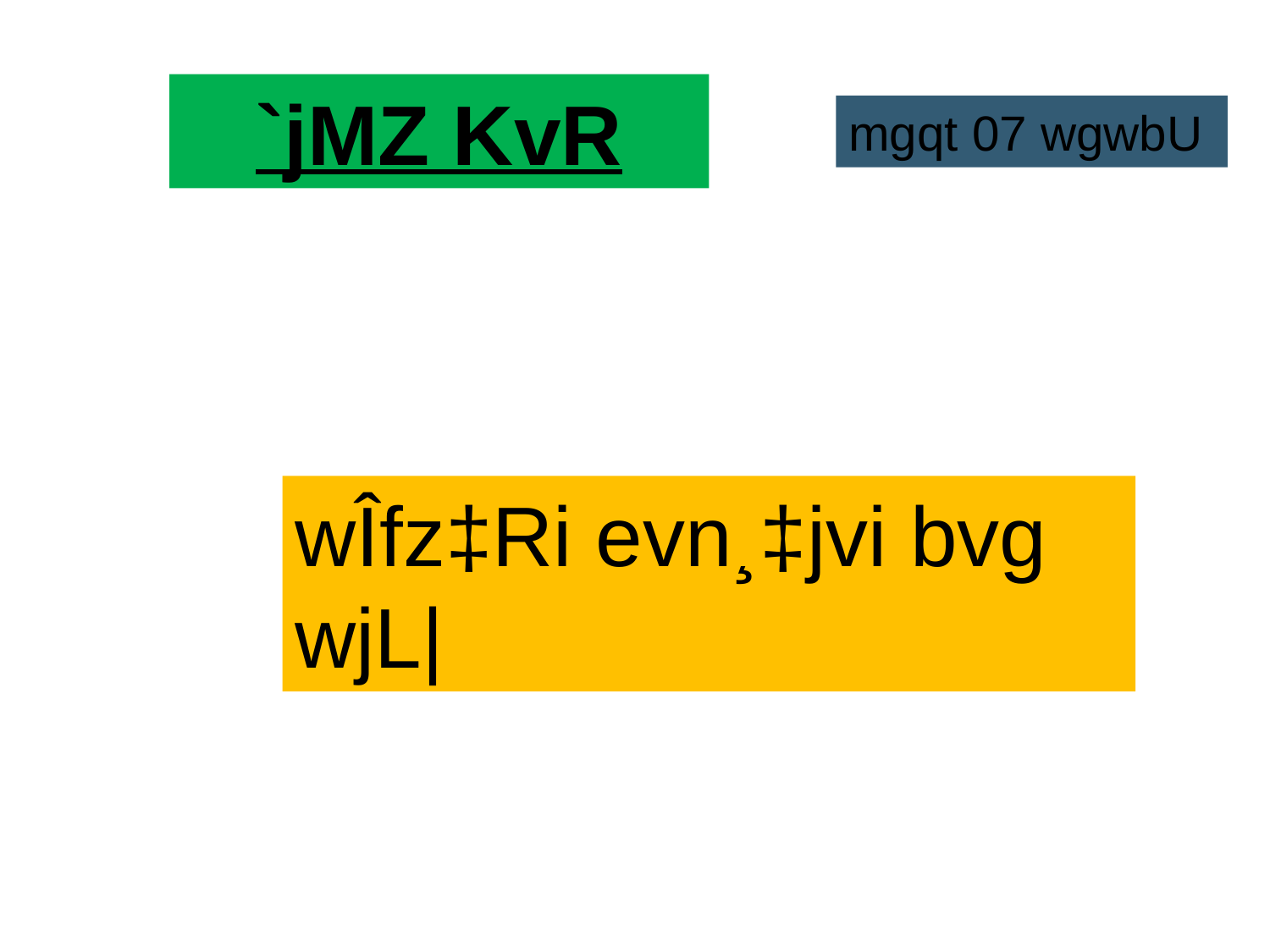

`jMZ KvR
mgqt 07 wgwbU
wÎfz‡Ri evn¸‡jvi bvg wjL|